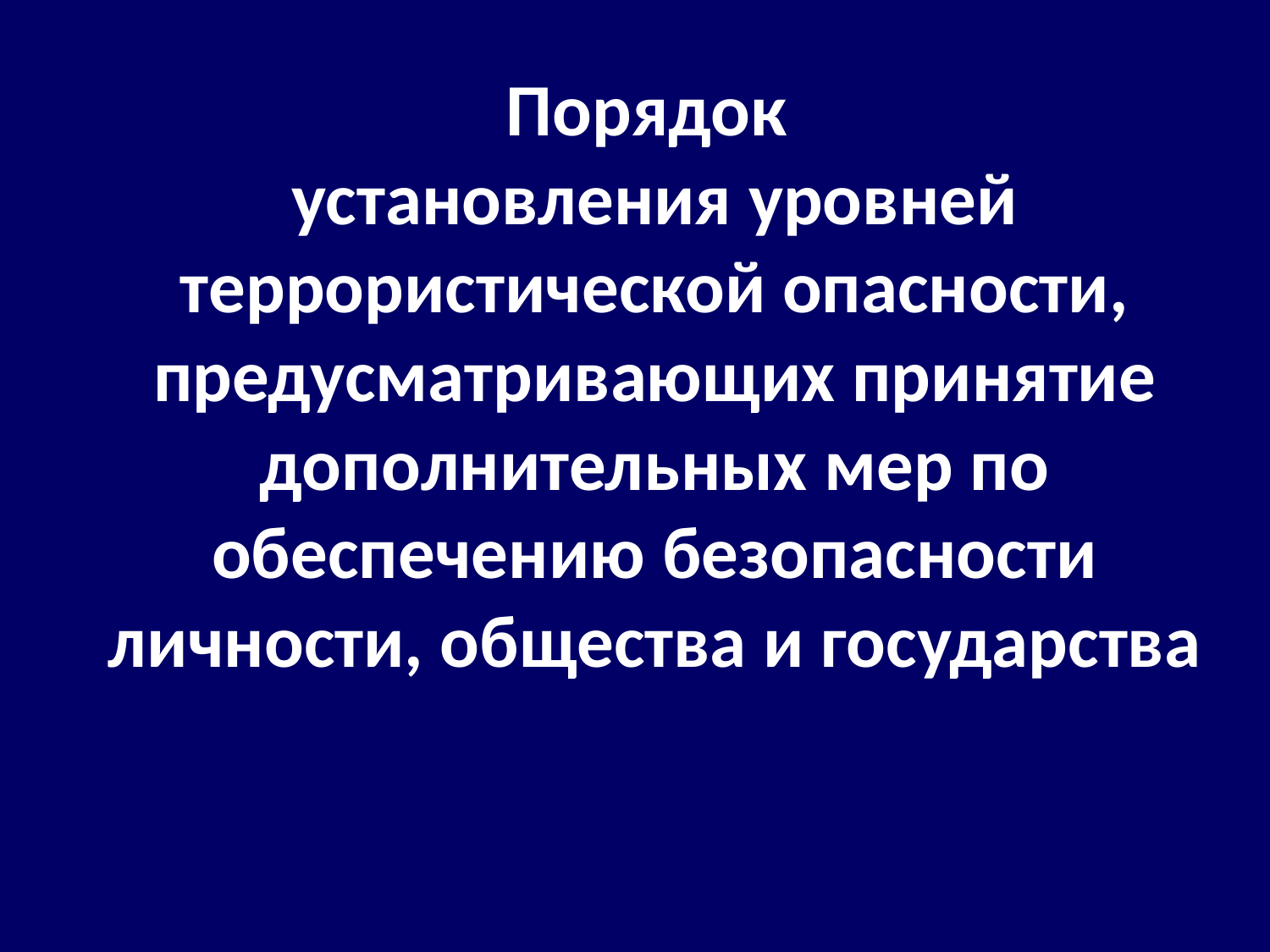

# Порядок установления уровней террористической опасности, предусматривающих принятие дополнительных мер по обеспечению безопасности личности, общества и государства